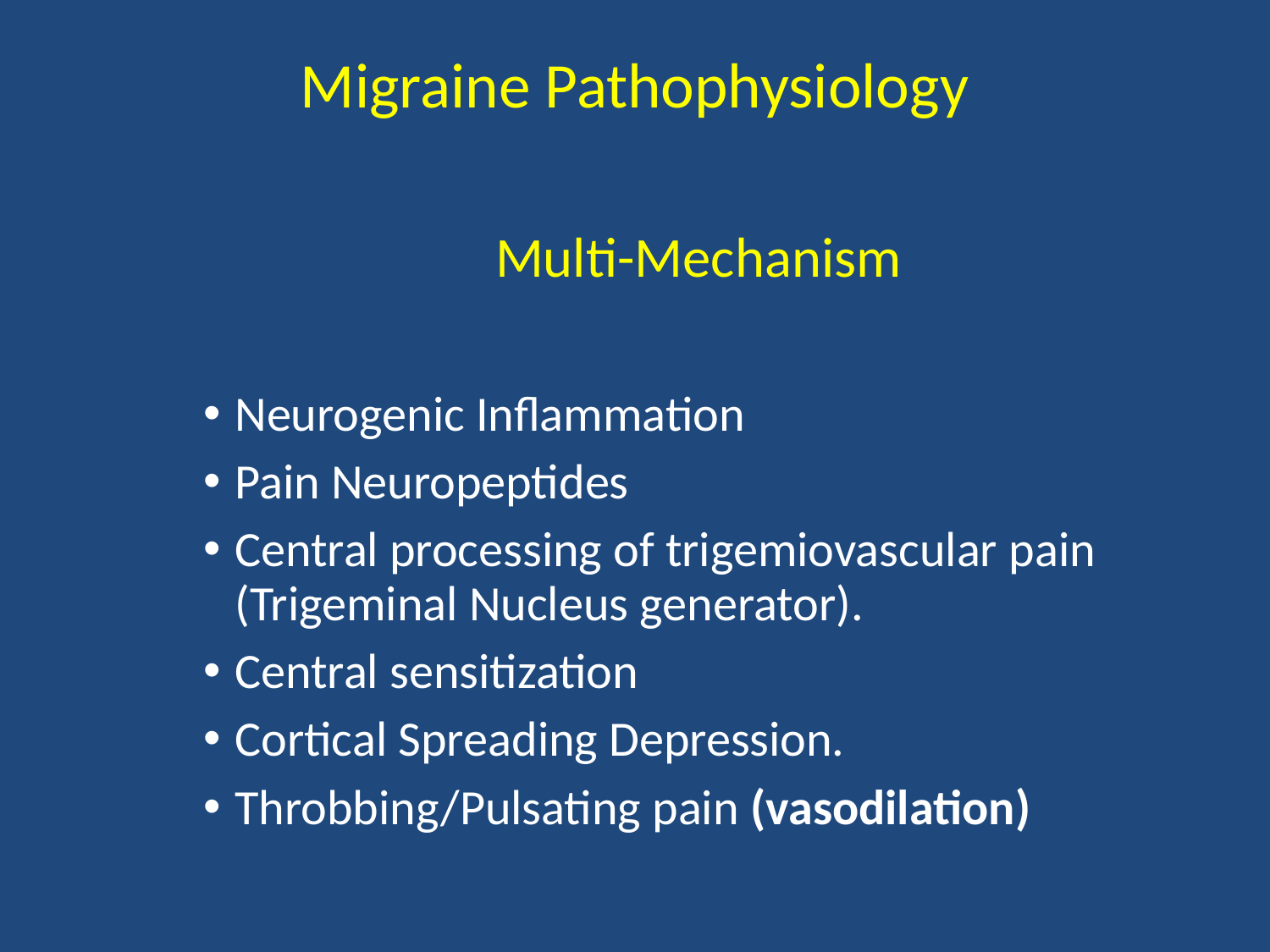

# Migraine Pathophysiology
Multi-Mechanism

Neurogenic Inflammation
Pain Neuropeptides
Central processing of trigemiovascular pain (Trigeminal Nucleus generator).
Central sensitization
Cortical Spreading Depression.
Throbbing/Pulsating pain (vasodilation)